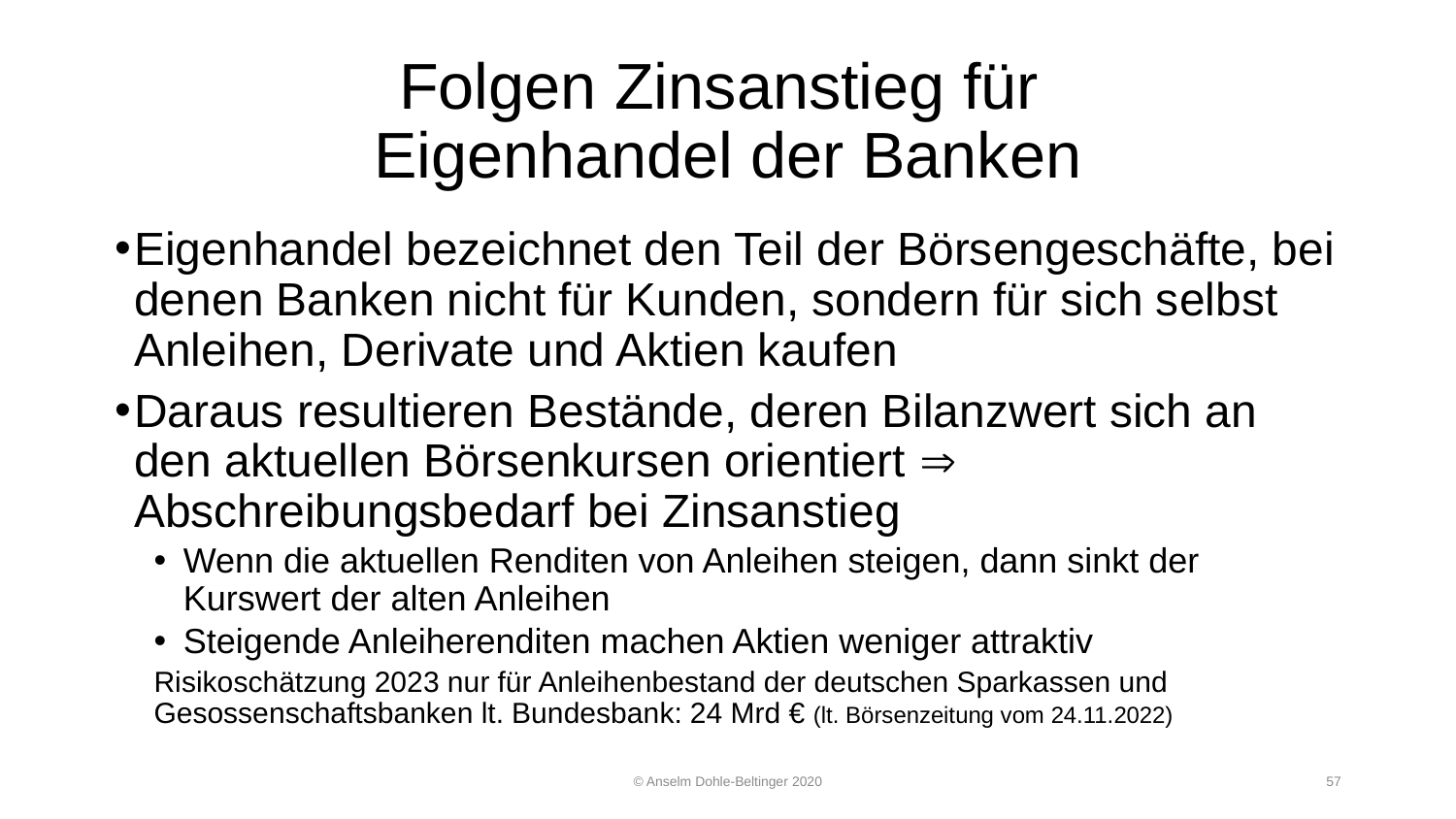

# Folgen Zinsanstieg für Eigenhandel der Banken
Eigenhandel bezeichnet den Teil der Börsengeschäfte, bei denen Banken nicht für Kunden, sondern für sich selbst Anleihen, Derivate und Aktien kaufen
Daraus resultieren Bestände, deren Bilanzwert sich an den aktuellen Börsenkursen orientiert ⇒ Abschreibungsbedarf bei Zinsanstieg
Wenn die aktuellen Renditen von Anleihen steigen, dann sinkt der Kurswert der alten Anleihen
Steigende Anleiherenditen machen Aktien weniger attraktiv
Risikoschätzung 2023 nur für Anleihenbestand der deutschen Sparkassen und Gesossenschaftsbanken lt. Bundesbank: 24 Mrd € (lt. Börsenzeitung vom 24.11.2022)
© Anselm Dohle-Beltinger 2020
57